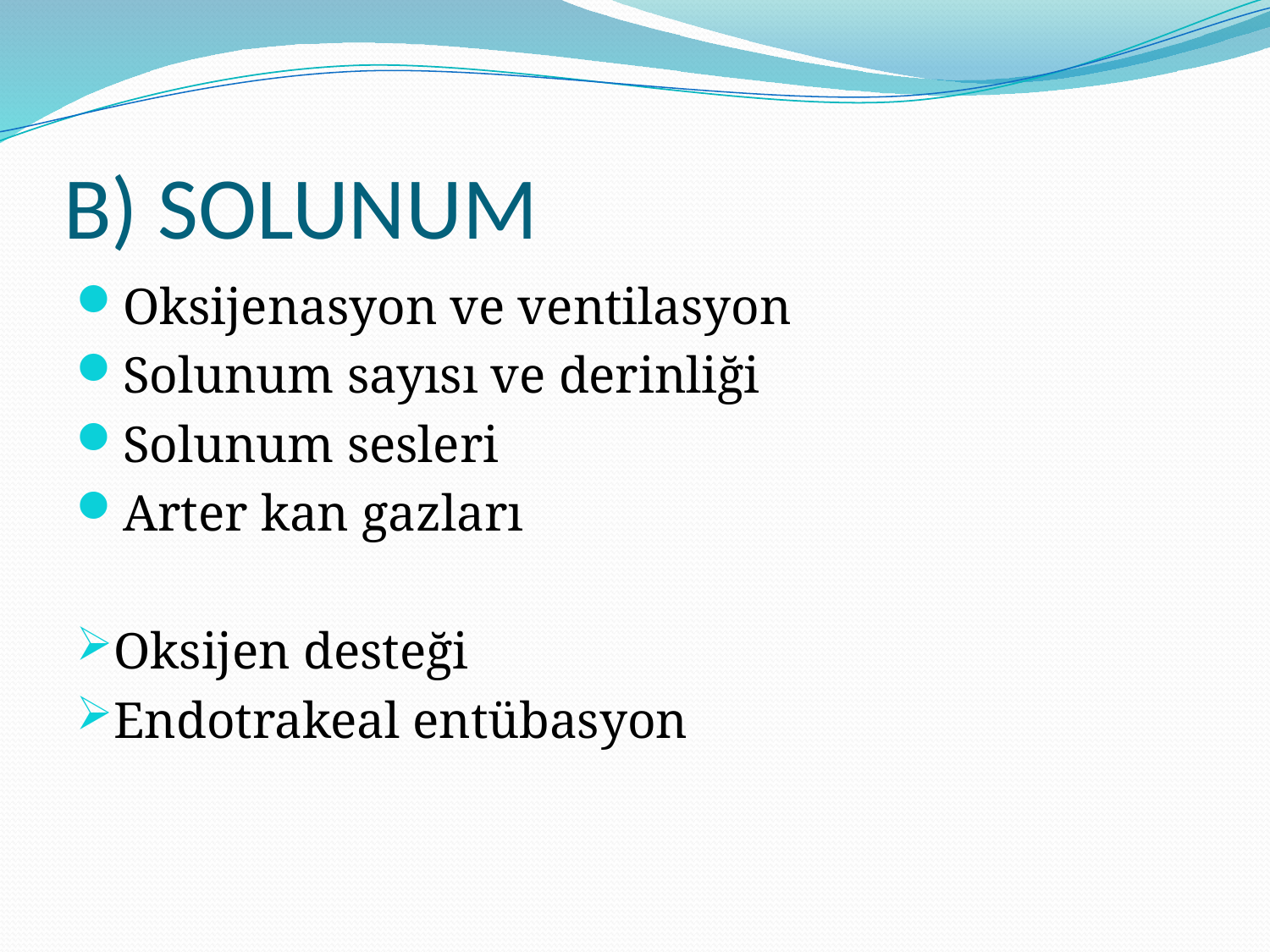

# B) SOLUNUM
Oksijenasyon ve ventilasyon
Solunum sayısı ve derinliği
Solunum sesleri
Arter kan gazları

Oksijen desteği
Endotrakeal entübasyon